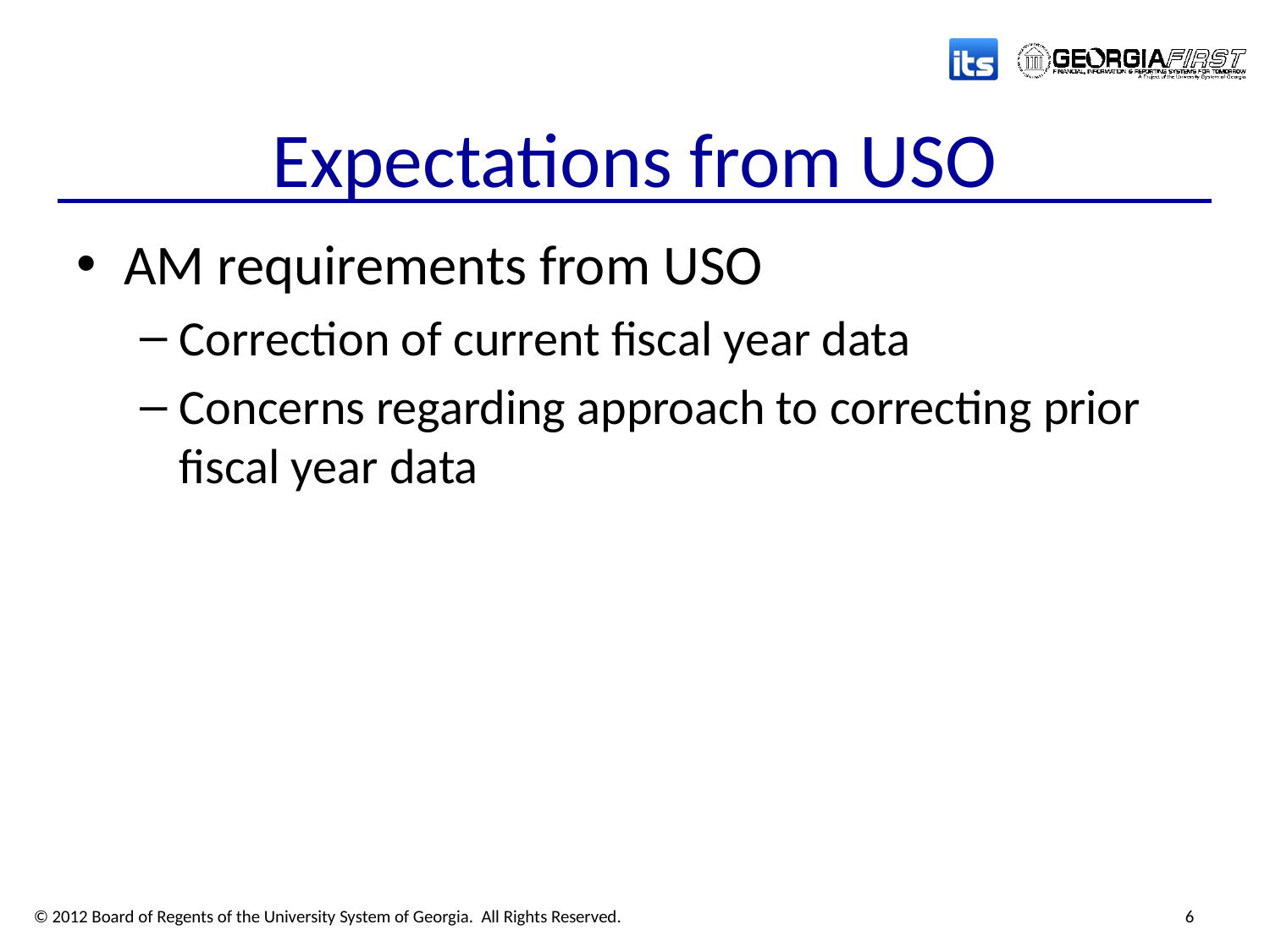

# Expectations from USO
AM requirements from USO
Correction of current fiscal year data
Concerns regarding approach to correcting prior fiscal year data